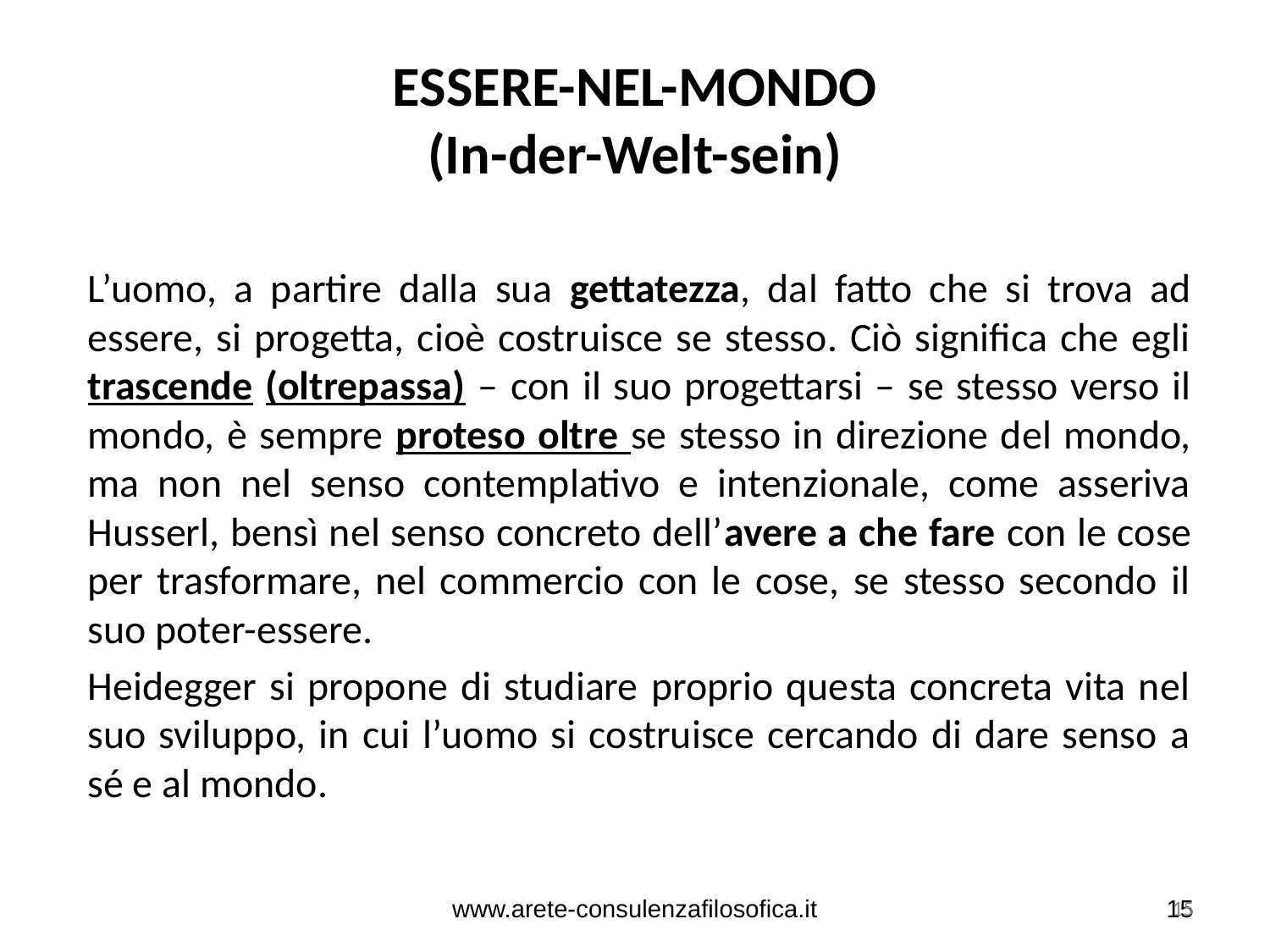

# ESSERE-NEL-MONDO (In-der-Welt-sein)
L’uomo, a partire dalla sua gettatezza, dal fatto che si trova ad essere, si progetta, cioè costruisce se stesso. Ciò significa che egli trascende (oltrepassa) – con il suo progettarsi – se stesso verso il mondo, è sempre proteso oltre se stesso in direzione del mondo, ma non nel senso contemplativo e intenzionale, come asseriva Husserl, bensì nel senso concreto dell’avere a che fare con le cose per trasformare, nel commercio con le cose, se stesso secondo il suo poter-essere.
Heidegger si propone di studiare proprio questa concreta vita nel suo sviluppo, in cui l’uomo si costruisce cercando di dare senso a sé e al mondo.

www.arete-consulenzafilosofica.it
15
15